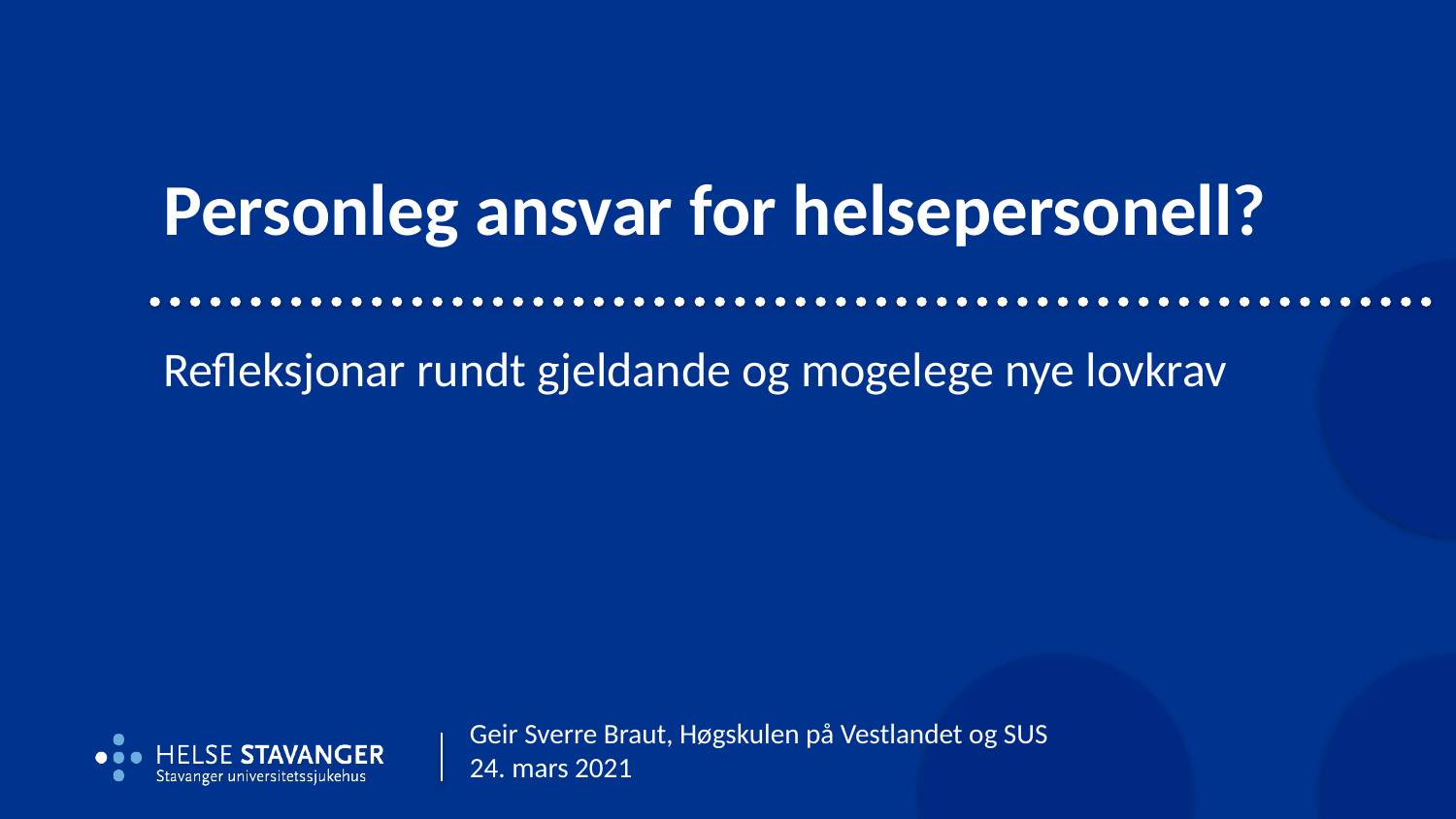

Personleg ansvar for helsepersonell?
Refleksjonar rundt gjeldande og mogelege nye lovkrav
# Geir Sverre Braut, Høgskulen på Vestlandet og SUS 24. mars 2021